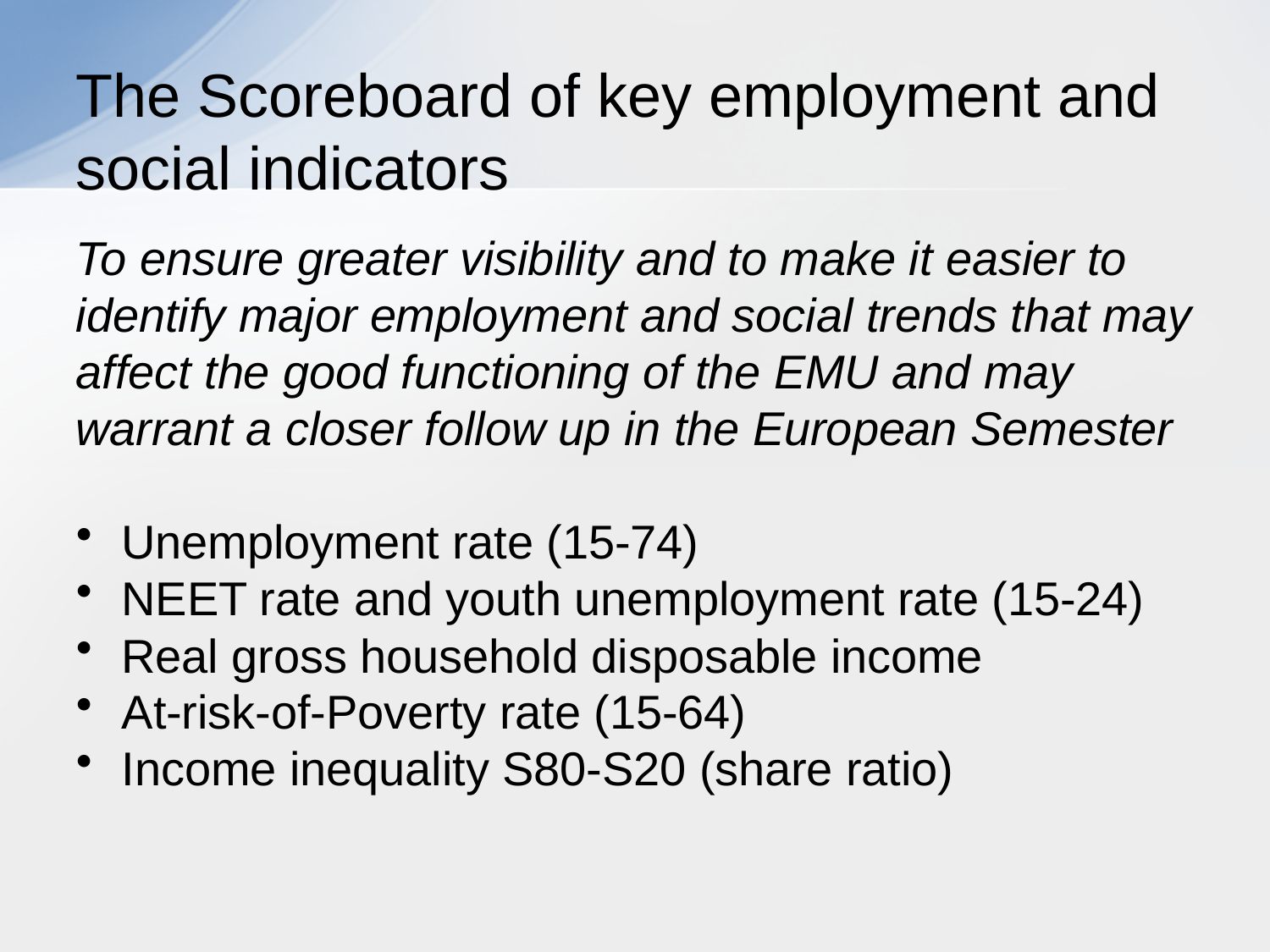

# The Scoreboard of key employment and social indicators
To ensure greater visibility and to make it easier to identify major employment and social trends that may affect the good functioning of the EMU and may warrant a closer follow up in the European Semester

Unemployment rate (15-74)
NEET rate and youth unemployment rate (15-24)
Real gross household disposable income
At-risk-of-Poverty rate (15-64)
Income inequality S80-S20 (share ratio)